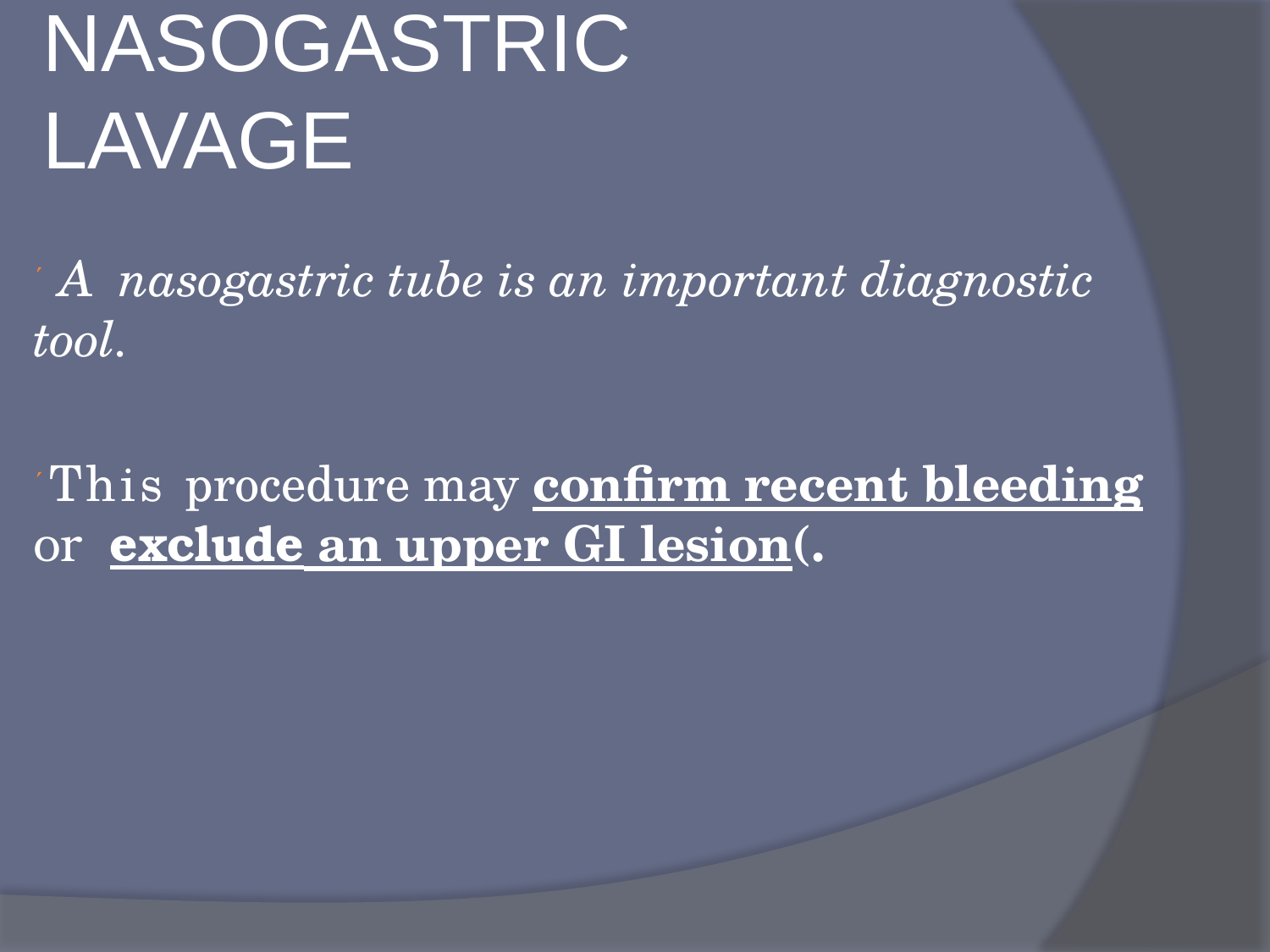

# NASOGASTRIC LAVAGE
′A nasogastric tube is an important diagnostic  tool.

′This procedure may confirm recent bleeding or  exclude an upper GI lesion(.